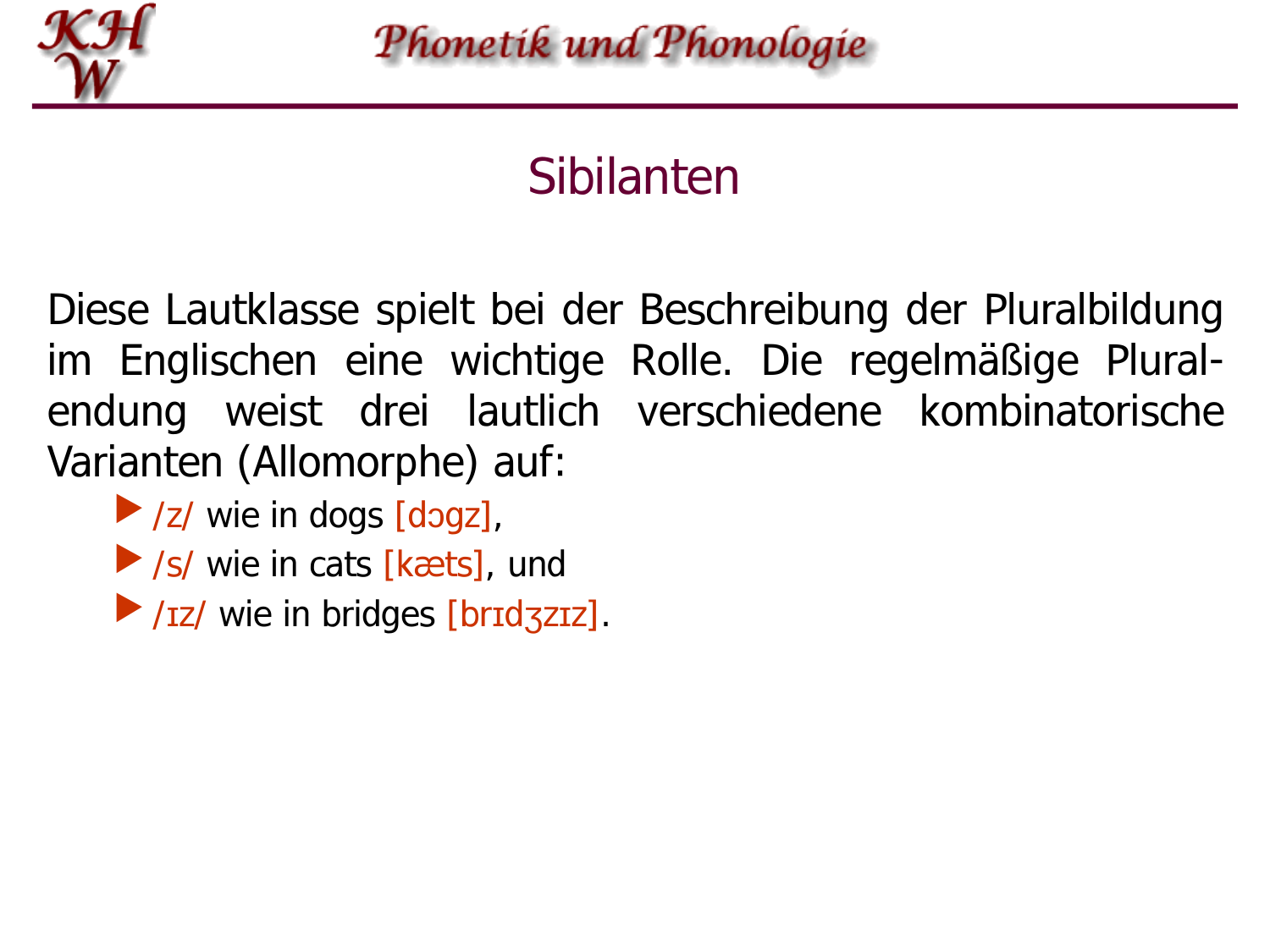

# Sibilanten
Diese Lautklasse spielt bei der Beschreibung der Pluralbildung im Englischen eine wichtige Rolle. Die regelmäßige Plural-endung weist drei lautlich verschiedene kombinatorische Varianten (Allomorphe) auf:
/z/ wie in dogs [dɔgz],
/s/ wie in cats [kæts], und
/ɪz/ wie in bridges [brɪdʒzɪz].